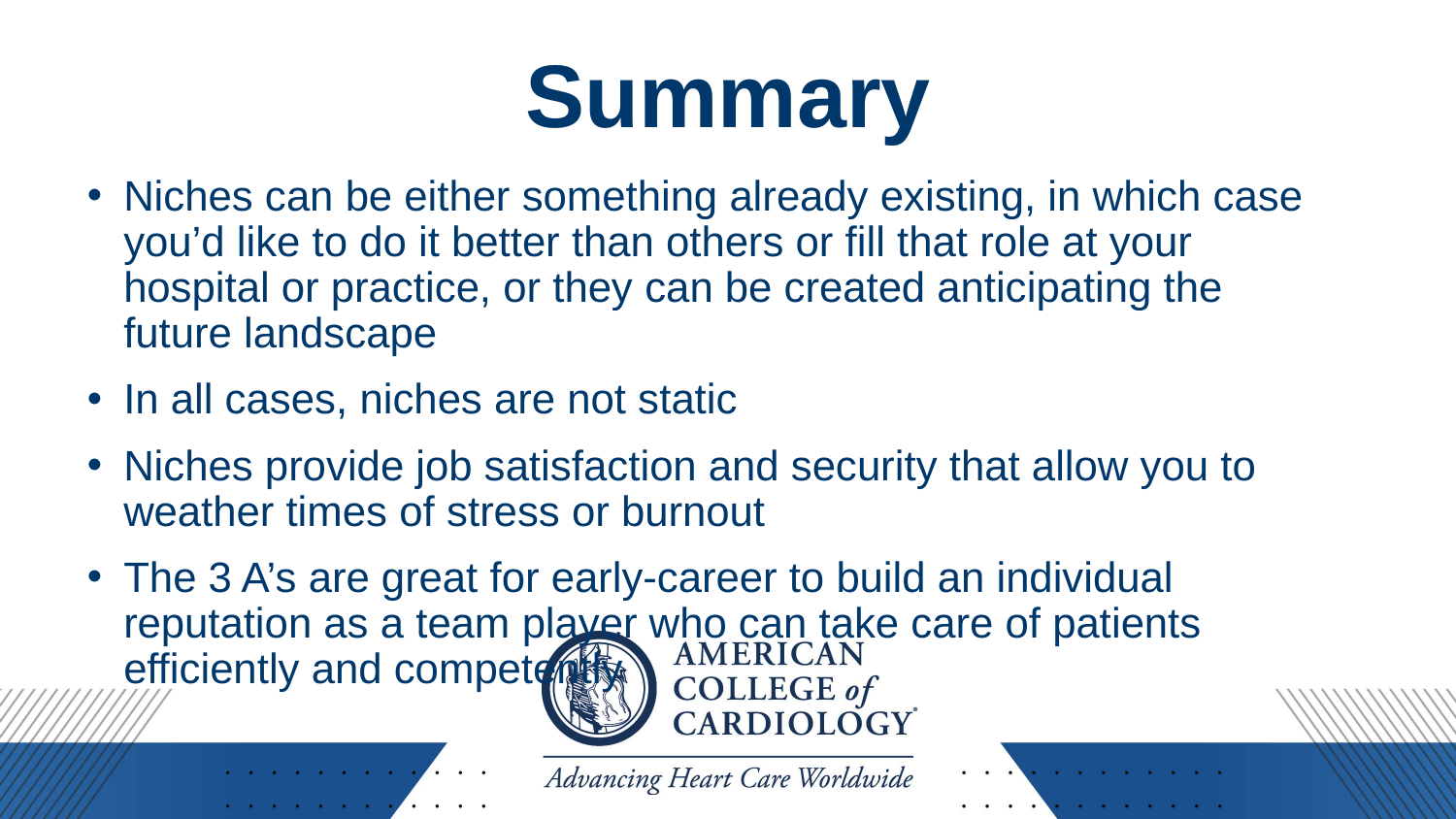

# Summary
Niches can be either something already existing, in which case you’d like to do it better than others or fill that role at your hospital or practice, or they can be created anticipating the future landscape
In all cases, niches are not static
Niches provide job satisfaction and security that allow you to weather times of stress or burnout
The 3 A’s are great for early-career to build an individual reputation as a team player who can take care of patients efficiently and competently